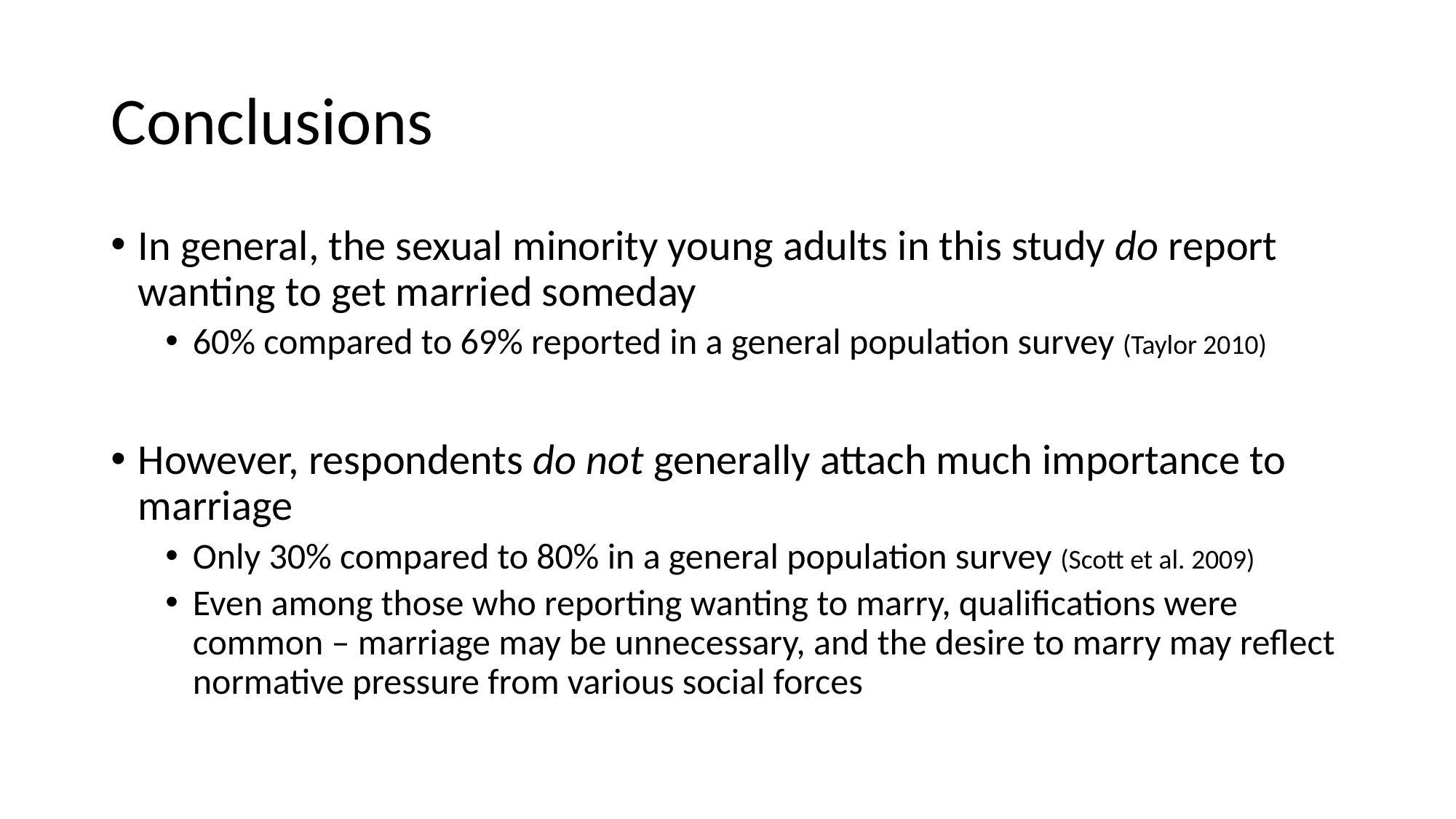

# Conclusions
In general, the sexual minority young adults in this study do report wanting to get married someday
60% compared to 69% reported in a general population survey (Taylor 2010)

However, respondents do not generally attach much importance to marriage
Only 30% compared to 80% in a general population survey (Scott et al. 2009)
Even among those who reporting wanting to marry, qualifications were common – marriage may be unnecessary, and the desire to marry may reflect normative pressure from various social forces